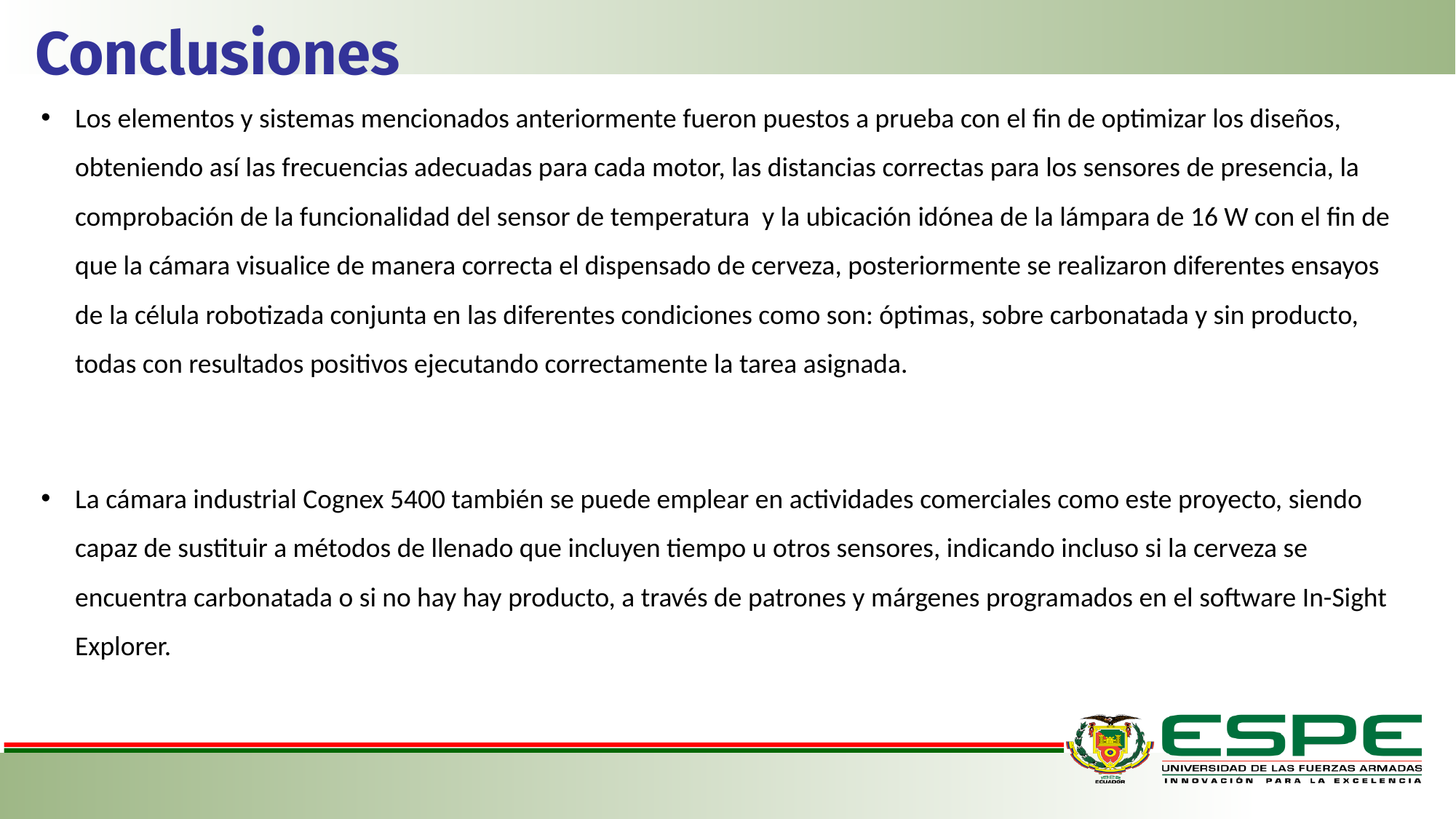

Conclusiones
Los elementos y sistemas mencionados anteriormente fueron puestos a prueba con el fin de optimizar los diseños, obteniendo así las frecuencias adecuadas para cada motor, las distancias correctas para los sensores de presencia, la comprobación de la funcionalidad del sensor de temperatura  y la ubicación idónea de la lámpara de 16 W con el fin de que la cámara visualice de manera correcta el dispensado de cerveza, posteriormente se realizaron diferentes ensayos de la célula robotizada conjunta en las diferentes condiciones como son: óptimas, sobre carbonatada y sin producto, todas con resultados positivos ejecutando correctamente la tarea asignada.

La cámara industrial Cognex 5400 también se puede emplear en actividades comerciales como este proyecto, siendo capaz de sustituir a métodos de llenado que incluyen tiempo u otros sensores, indicando incluso si la cerveza se encuentra carbonatada o si no hay hay producto, a través de patrones y márgenes programados en el software In-Sight Explorer.